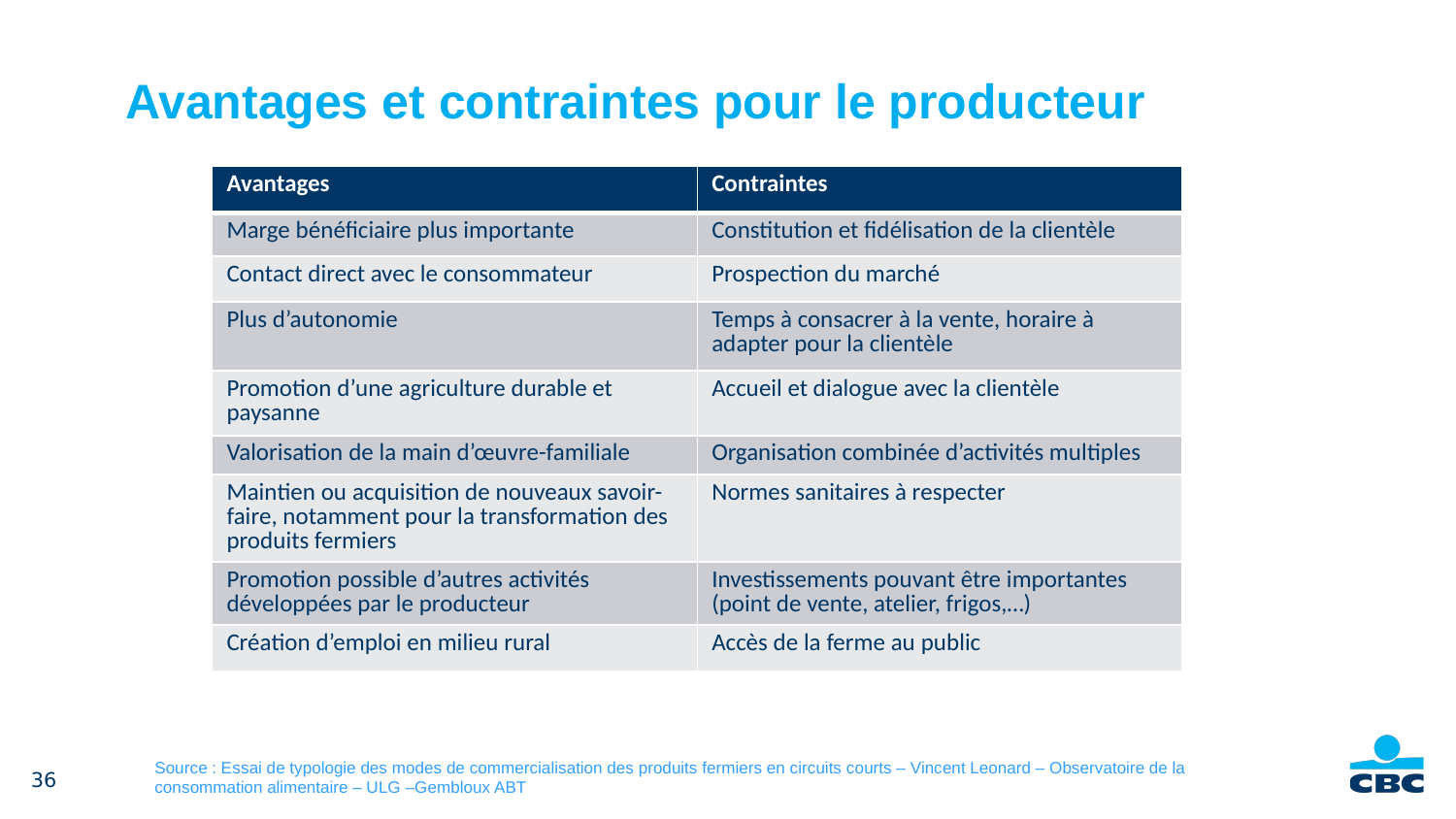

# Avantages et contraintes pour le producteur
| Avantages | Contraintes |
| --- | --- |
| Marge bénéficiaire plus importante | Constitution et fidélisation de la clientèle |
| Contact direct avec le consommateur | Prospection du marché |
| Plus d’autonomie | Temps à consacrer à la vente, horaire à adapter pour la clientèle |
| Promotion d’une agriculture durable et paysanne | Accueil et dialogue avec la clientèle |
| Valorisation de la main d’œuvre-familiale | Organisation combinée d’activités multiples |
| Maintien ou acquisition de nouveaux savoir-faire, notamment pour la transformation des produits fermiers | Normes sanitaires à respecter |
| Promotion possible d’autres activités développées par le producteur | Investissements pouvant être importantes (point de vente, atelier, frigos,…) |
| Création d’emploi en milieu rural | Accès de la ferme au public |
Comités d’entreprise et groupements d’chat
Source : Essai de typologie des modes de commercialisation des produits fermiers en circuits courts – Vincent Leonard – Observatoire de la consommation alimentaire – ULG –Gembloux ABT
36